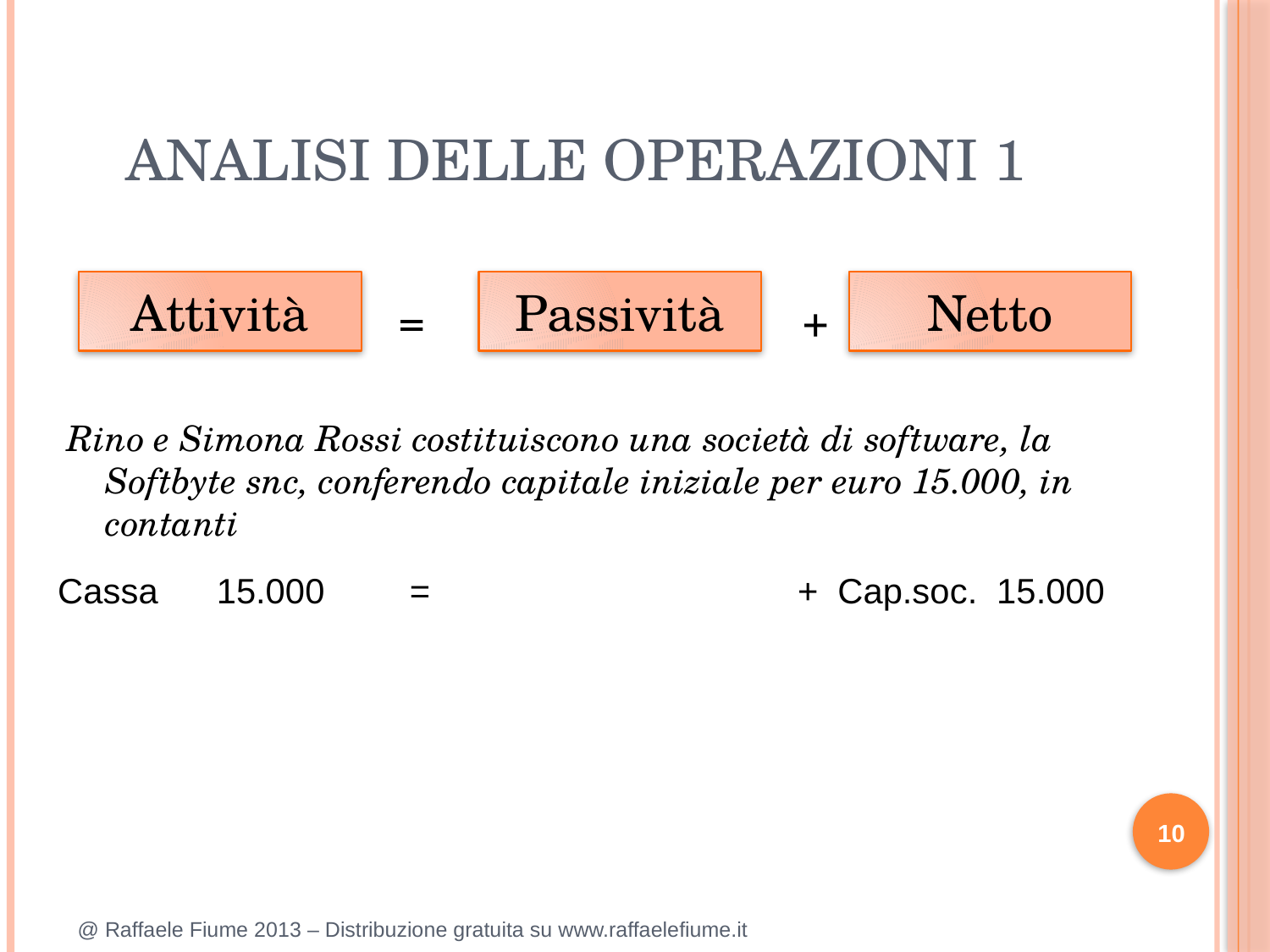

# ANALISI DELLE OPERAZIONI 1

                            =                                +

Rino e Simona Rossi costituiscono una società di software, la Softbyte snc, conferendo capitale iniziale per euro 15.000, in contanti

Attività
Passività
Netto
| Cassa 15.000 | = |  | + | Cap.soc. 15.000 |
| --- | --- | --- | --- | --- |
|  |  |  |  |  |
|  |  |  |  |  |
|  |  |  |  |  |
10